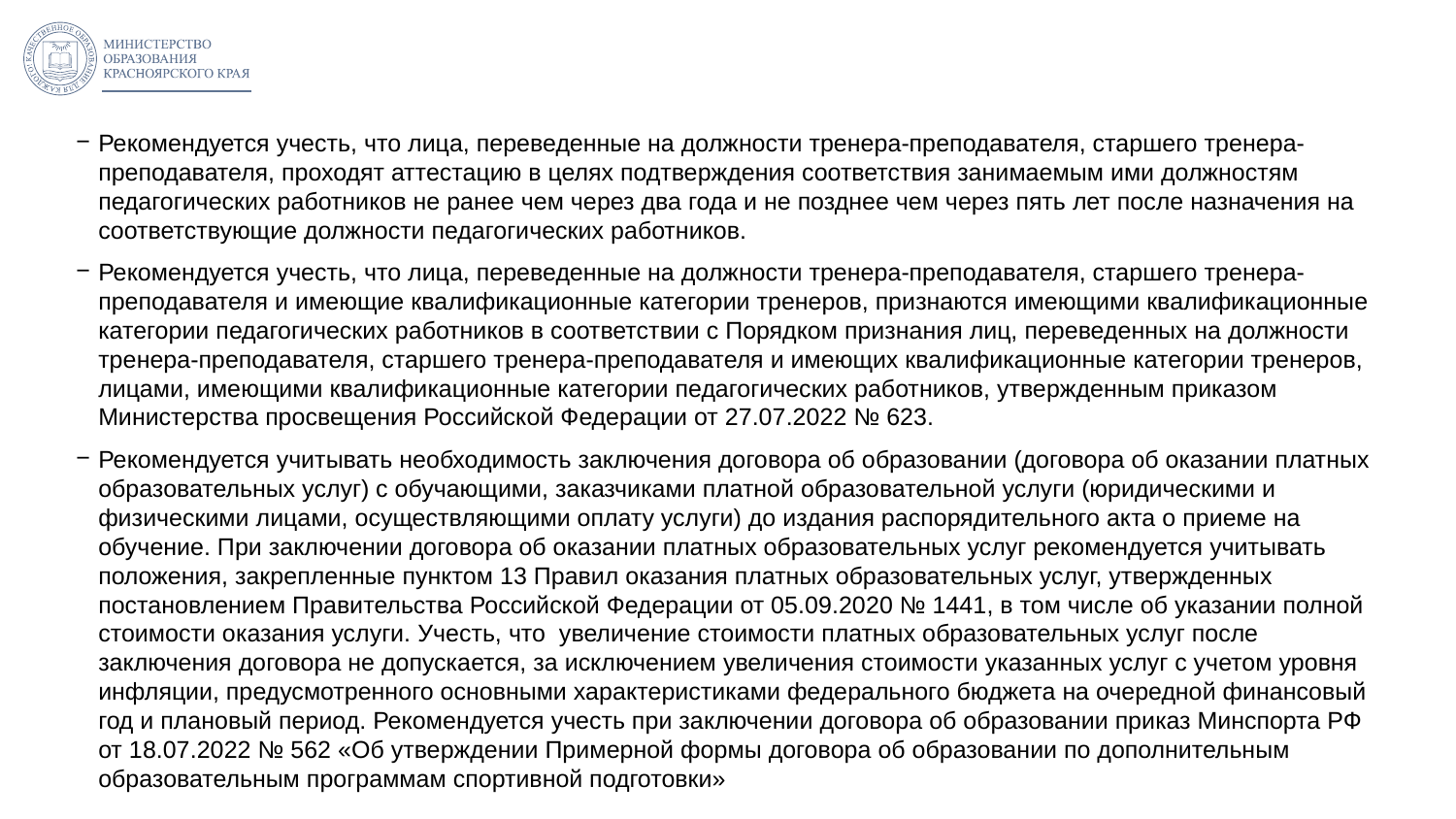

Рекомендуется учесть, что лица, переведенные на должности тренера-преподавателя, старшего тренера-преподавателя, проходят аттестацию в целях подтверждения соответствия занимаемым ими должностям педагогических работников не ранее чем через два года и не позднее чем через пять лет после назначения на соответствующие должности педагогических работников.
Рекомендуется учесть, что лица, переведенные на должности тренера-преподавателя, старшего тренера-преподавателя и имеющие квалификационные категории тренеров, признаются имеющими квалификационные категории педагогических работников в соответствии с Порядком признания лиц, переведенных на должности тренера-преподавателя, старшего тренера-преподавателя и имеющих квалификационные категории тренеров, лицами, имеющими квалификационные категории педагогических работников, утвержденным приказом Министерства просвещения Российской Федерации от 27.07.2022 № 623.
Рекомендуется учитывать необходимость заключения договора об образовании (договора об оказании платных образовательных услуг) с обучающими, заказчиками платной образовательной услуги (юридическими и физическими лицами, осуществляющими оплату услуги) до издания распорядительного акта о приеме на обучение. При заключении договора об оказании платных образовательных услуг рекомендуется учитывать положения, закрепленные пунктом 13 Правил оказания платных образовательных услуг, утвержденных постановлением Правительства Российской Федерации от 05.09.2020 № 1441, в том числе об указании полной стоимости оказания услуги. Учесть, что  увеличение стоимости платных образовательных услуг после заключения договора не допускается, за исключением увеличения стоимости указанных услуг с учетом уровня инфляции, предусмотренного основными характеристиками федерального бюджета на очередной финансовый год и плановый период. Рекомендуется учесть при заключении договора об образовании приказ Минспорта РФ  от 18.07.2022 № 562 «Об утверждении Примерной формы договора об образовании по дополнительным образовательным программам спортивной подготовки»

13